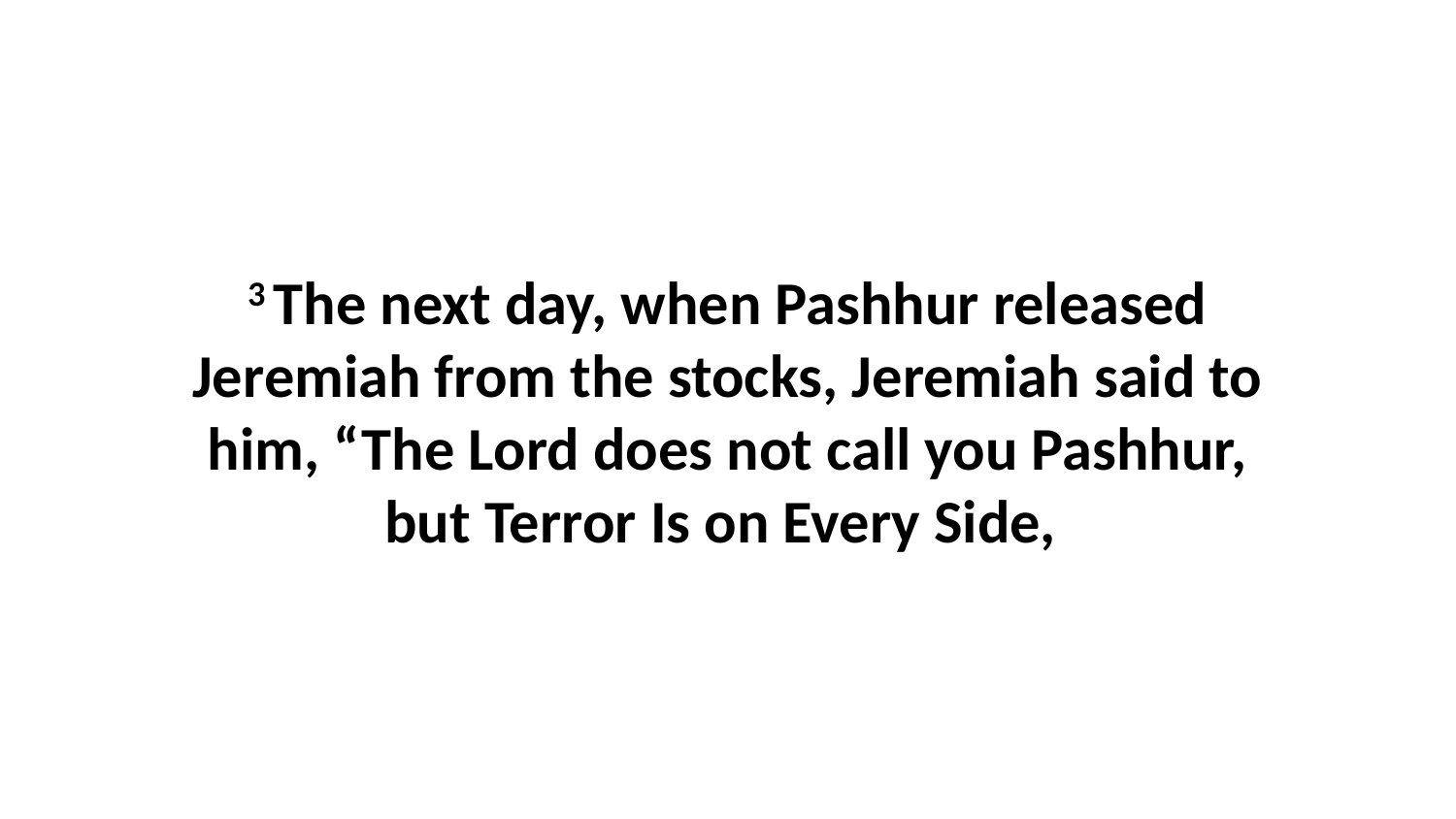

3 The next day, when Pashhur released Jeremiah from the stocks, Jeremiah said to him, “The Lord does not call you Pashhur, but Terror Is on Every Side,